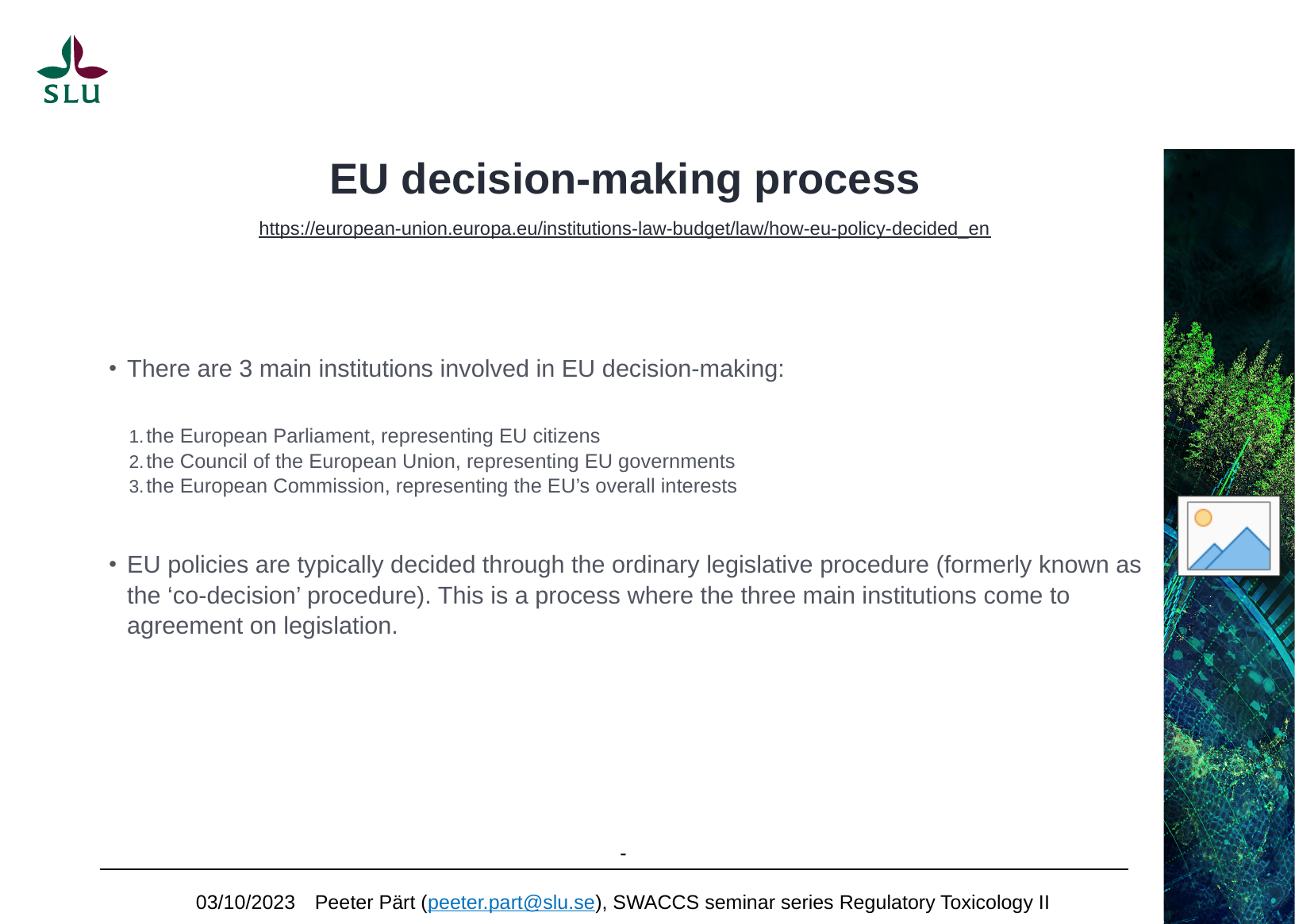

# EU decision-making process https://european-union.europa.eu/institutions-law-budget/law/how-eu-policy-decided_en

There are 3 main institutions involved in EU decision-making:

the European Parliament, representing EU citizens
the Council of the European Union, representing EU governments
the European Commission, representing the EU’s overall interests

EU policies are typically decided through the ordinary legislative procedure (formerly known as the ‘co-decision’ procedure). This is a process where the three main institutions come to agreement on legislation.